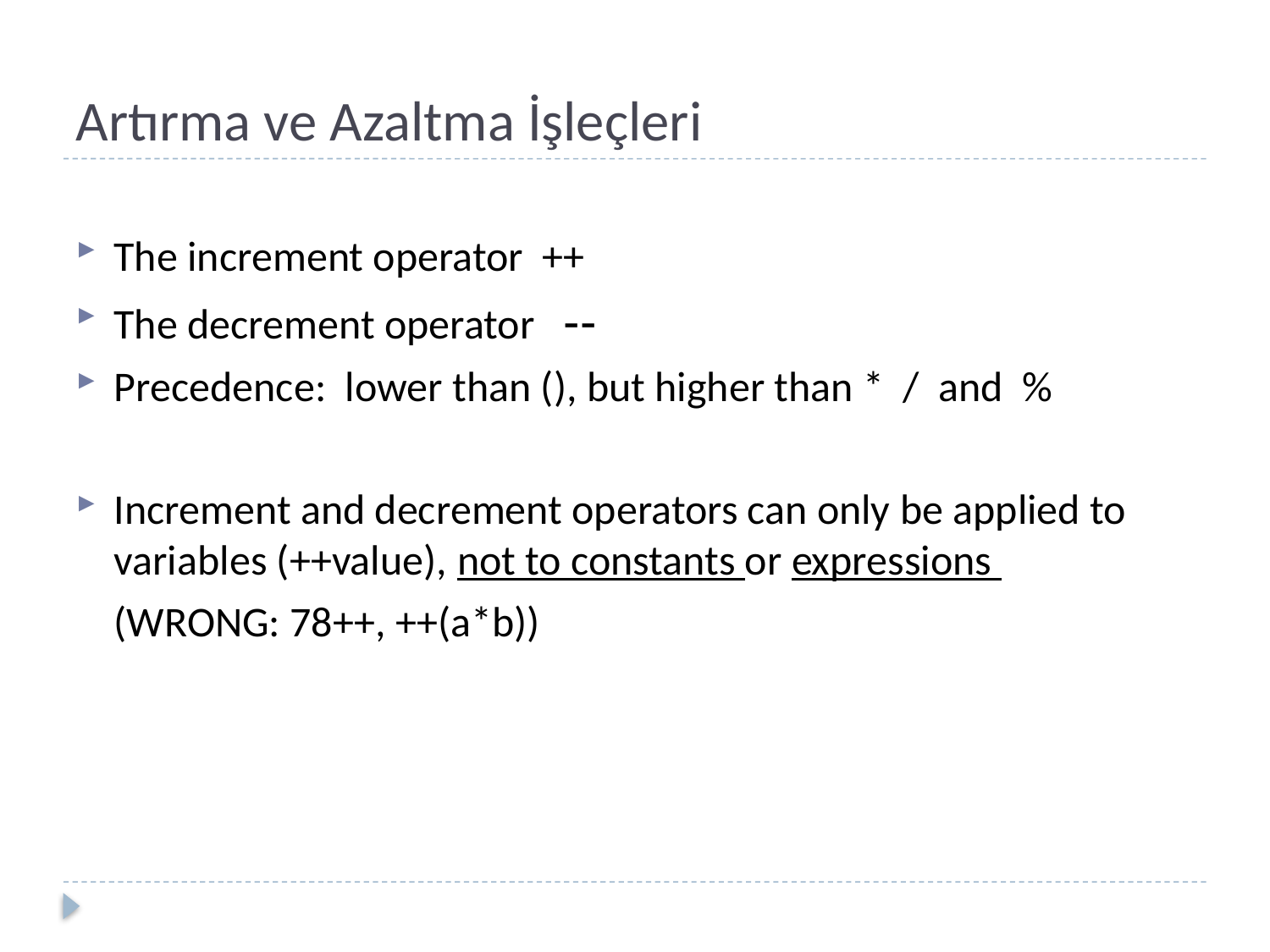

# Artırma ve Azaltma İşleçleri
The increment operator  ++
The decrement operator   --
Precedence:  lower than (), but higher than *  /  and  %

Increment and decrement operators can only be applied to variables (++value), not to constants or expressions
    (WRONG: 78++, ++(a*b))